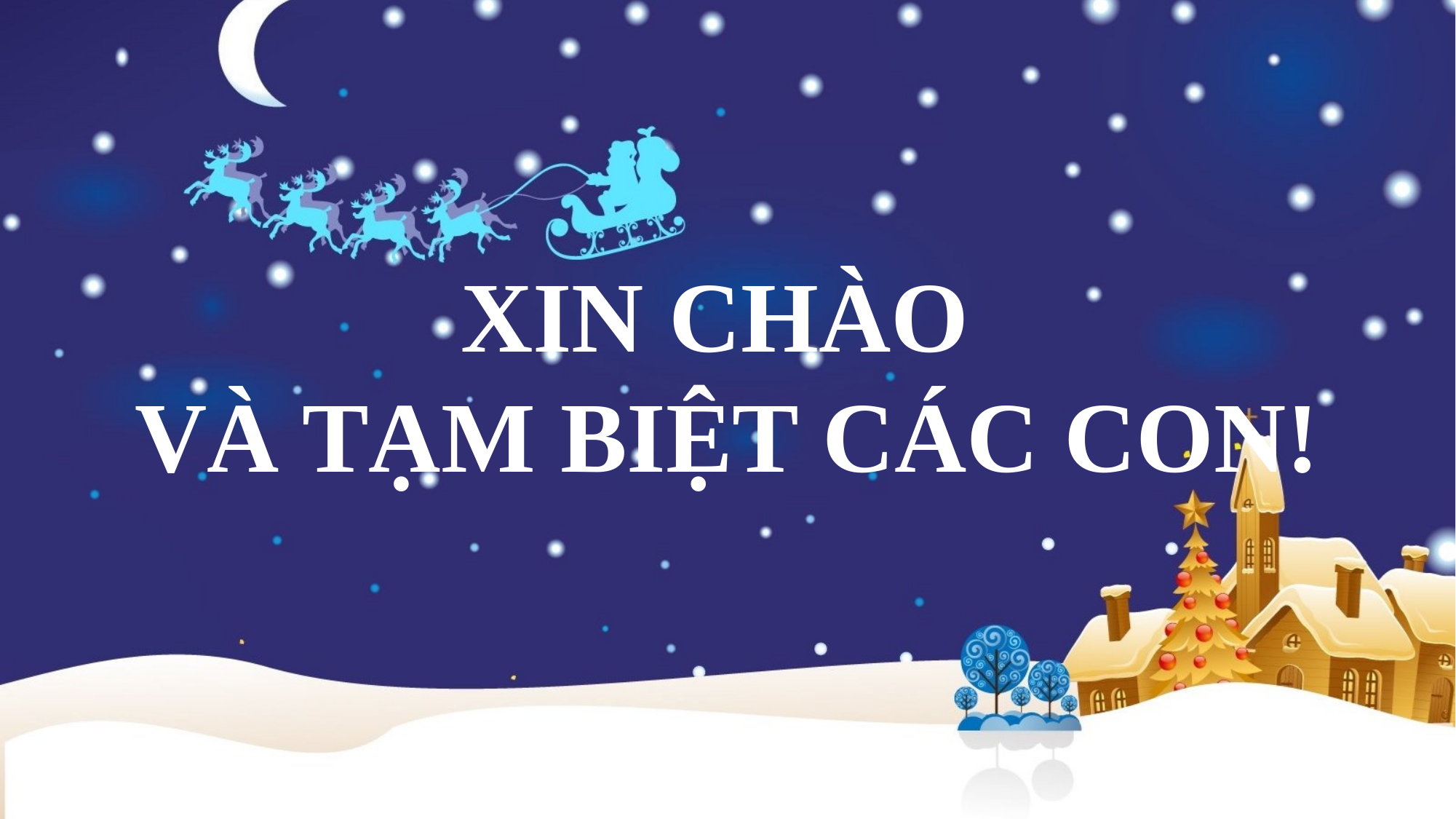

XIN CHÀO
VÀ TẠM BIỆT CÁC CON!